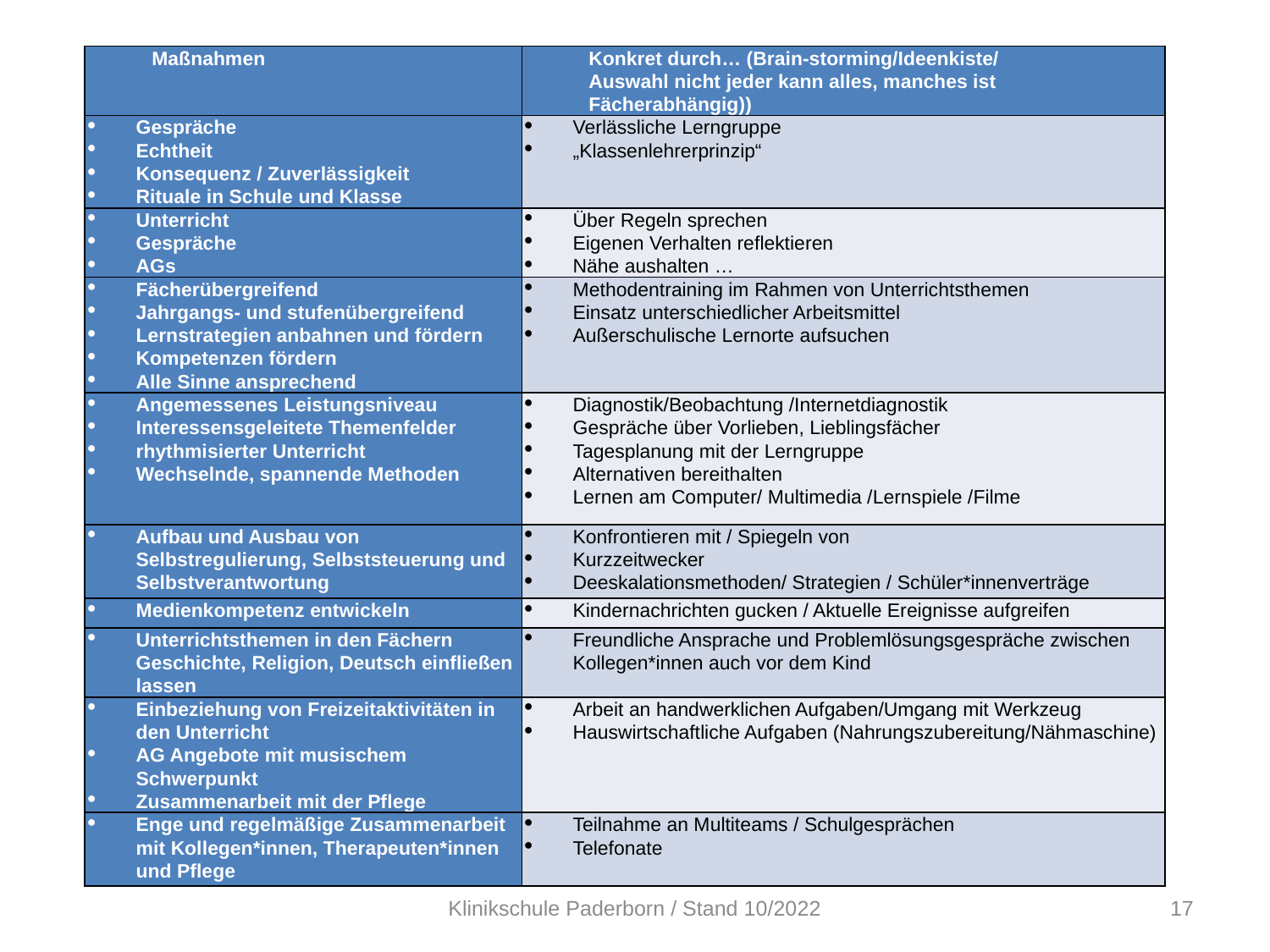

| Maßnahmen | Konkret durch… (Brain-storming/Ideenkiste/ Auswahl nicht jeder kann alles, manches ist Fächerabhängig)) |
| --- | --- |
| Gespräche Echtheit Konsequenz / Zuverlässigkeit Rituale in Schule und Klasse | Verlässliche Lerngruppe „Klassenlehrerprinzip“ |
| Unterricht Gespräche AGs | Über Regeln sprechen Eigenen Verhalten reflektieren Nähe aushalten … |
| Fächerübergreifend Jahrgangs- und stufenübergreifend Lernstrategien anbahnen und fördern Kompetenzen fördern Alle Sinne ansprechend | Methodentraining im Rahmen von Unterrichtsthemen Einsatz unterschiedlicher Arbeitsmittel Außerschulische Lernorte aufsuchen |
| Angemessenes Leistungsniveau Interessensgeleitete Themenfelder rhythmisierter Unterricht Wechselnde, spannende Methoden | Diagnostik/Beobachtung /Internetdiagnostik Gespräche über Vorlieben, Lieblingsfächer Tagesplanung mit der Lerngruppe Alternativen bereithalten Lernen am Computer/ Multimedia /Lernspiele /Filme |
| Aufbau und Ausbau von Selbstregulierung, Selbststeuerung und Selbstverantwortung | Konfrontieren mit / Spiegeln von Kurzzeitwecker Deeskalationsmethoden/ Strategien / Schüler\*innenverträge |
| Medienkompetenz entwickeln | Kindernachrichten gucken / Aktuelle Ereignisse aufgreifen |
| Unterrichtsthemen in den Fächern Geschichte, Religion, Deutsch einfließen lassen | Freundliche Ansprache und Problemlösungsgespräche zwischen Kollegen\*innen auch vor dem Kind |
| Einbeziehung von Freizeitaktivitäten in den Unterricht AG Angebote mit musischem Schwerpunkt Zusammenarbeit mit der Pflege | Arbeit an handwerklichen Aufgaben/Umgang mit Werkzeug Hauswirtschaftliche Aufgaben (Nahrungszubereitung/Nähmaschine) |
| Enge und regelmäßige Zusammenarbeit mit Kollegen\*innen, Therapeuten\*innen und Pflege | Teilnahme an Multiteams / Schulgesprächen Telefonate |
Klinikschule Paderborn / Stand 10/2022
17